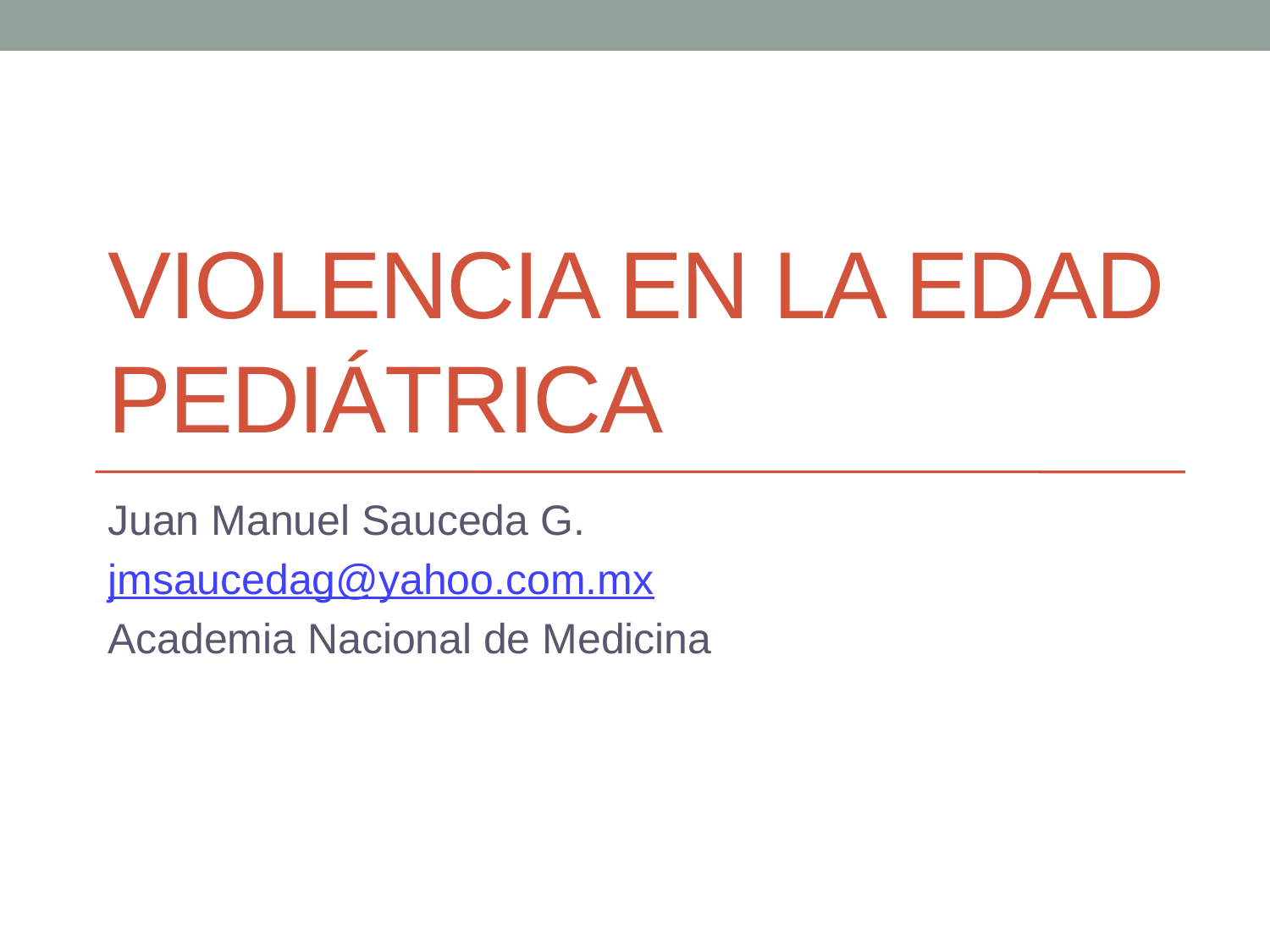

# VIOLENCIA EN LA EDAD PEDIÁTRICA
Juan Manuel Sauceda G.
jmsaucedag@yahoo.com.mx
Academia Nacional de Medicina